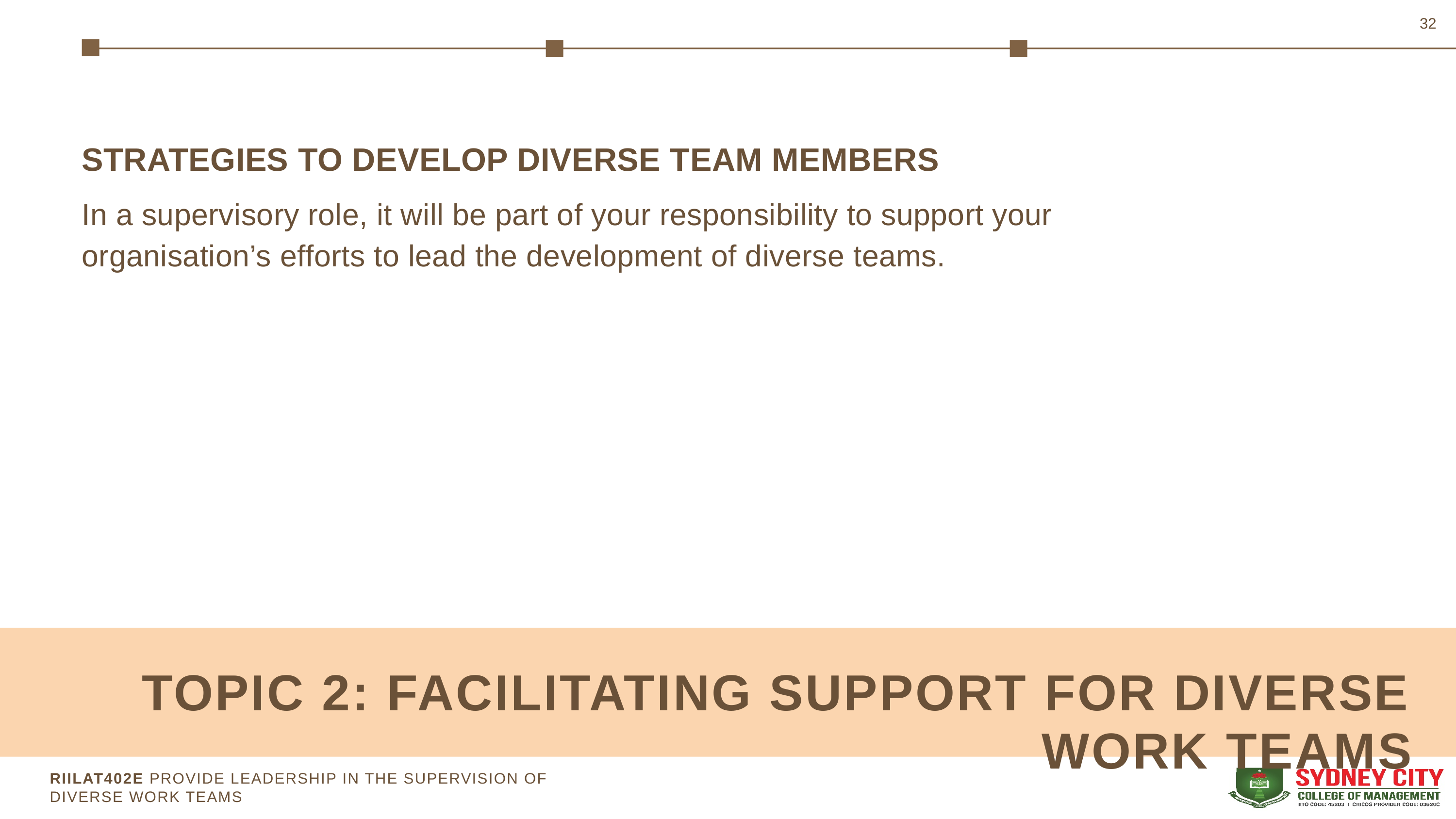

32

STRATEGIES TO DEVELOP DIVERSE TEAM MEMBERS
In a supervisory role, it will be part of your responsibility to support your organisation’s efforts to lead the development of diverse teams.

TOPIC 2: FACILITATING SUPPORT FOR DIVERSE WORK TEAMS
Topic 1: Insert topic title
RIILAT402E PROVIDE LEADERSHIP IN THE SUPERVISION OF DIVERSE WORK TEAMS